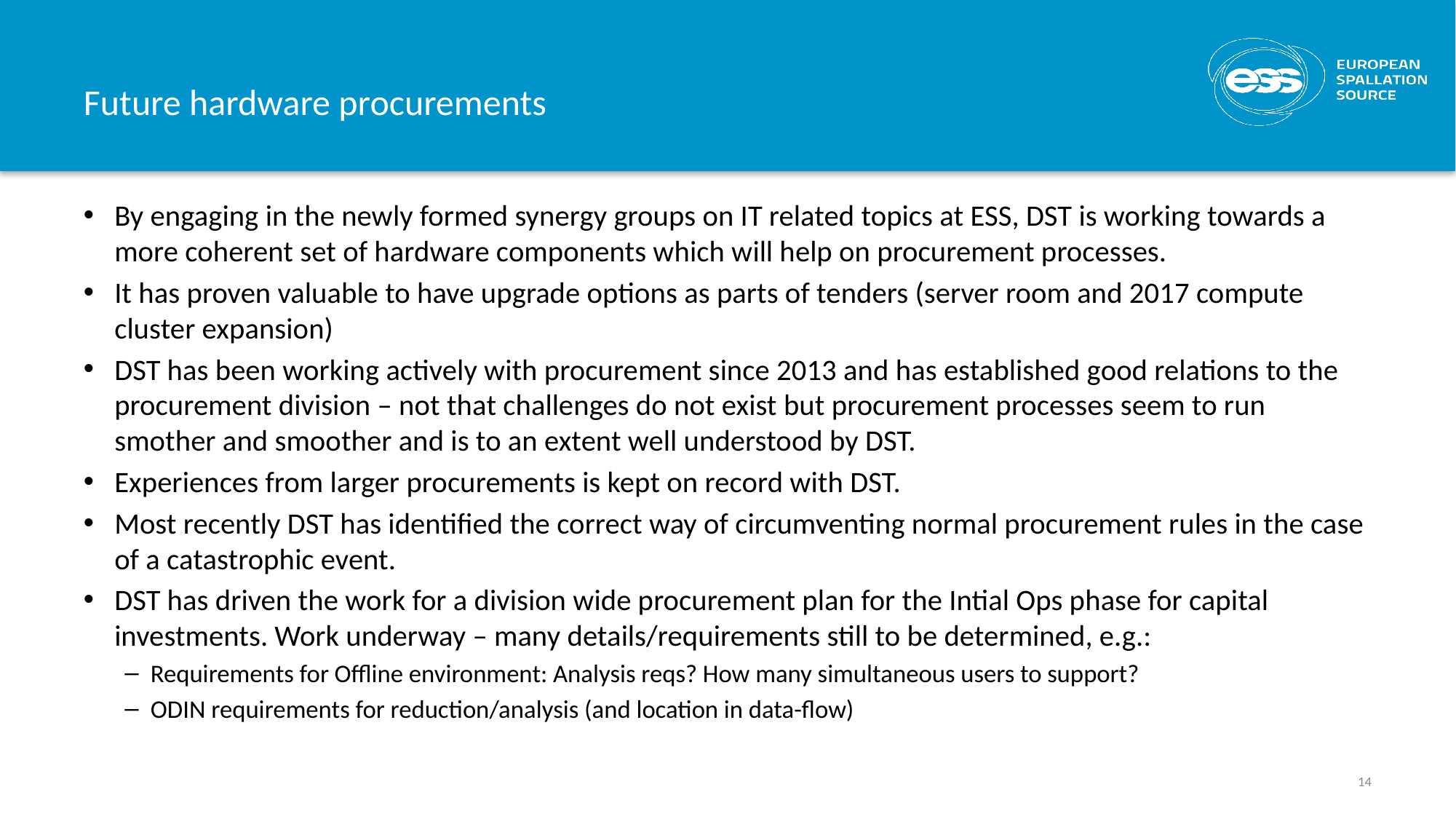

# Future hardware procurements
By engaging in the newly formed synergy groups on IT related topics at ESS, DST is working towards a more coherent set of hardware components which will help on procurement processes.
It has proven valuable to have upgrade options as parts of tenders (server room and 2017 compute cluster expansion)
DST has been working actively with procurement since 2013 and has established good relations to the procurement division – not that challenges do not exist but procurement processes seem to run smother and smoother and is to an extent well understood by DST.
Experiences from larger procurements is kept on record with DST.
Most recently DST has identified the correct way of circumventing normal procurement rules in the case of a catastrophic event.
DST has driven the work for a division wide procurement plan for the Intial Ops phase for capital investments. Work underway – many details/requirements still to be determined, e.g.:
Requirements for Offline environment: Analysis reqs? How many simultaneous users to support?
ODIN requirements for reduction/analysis (and location in data-flow)
14